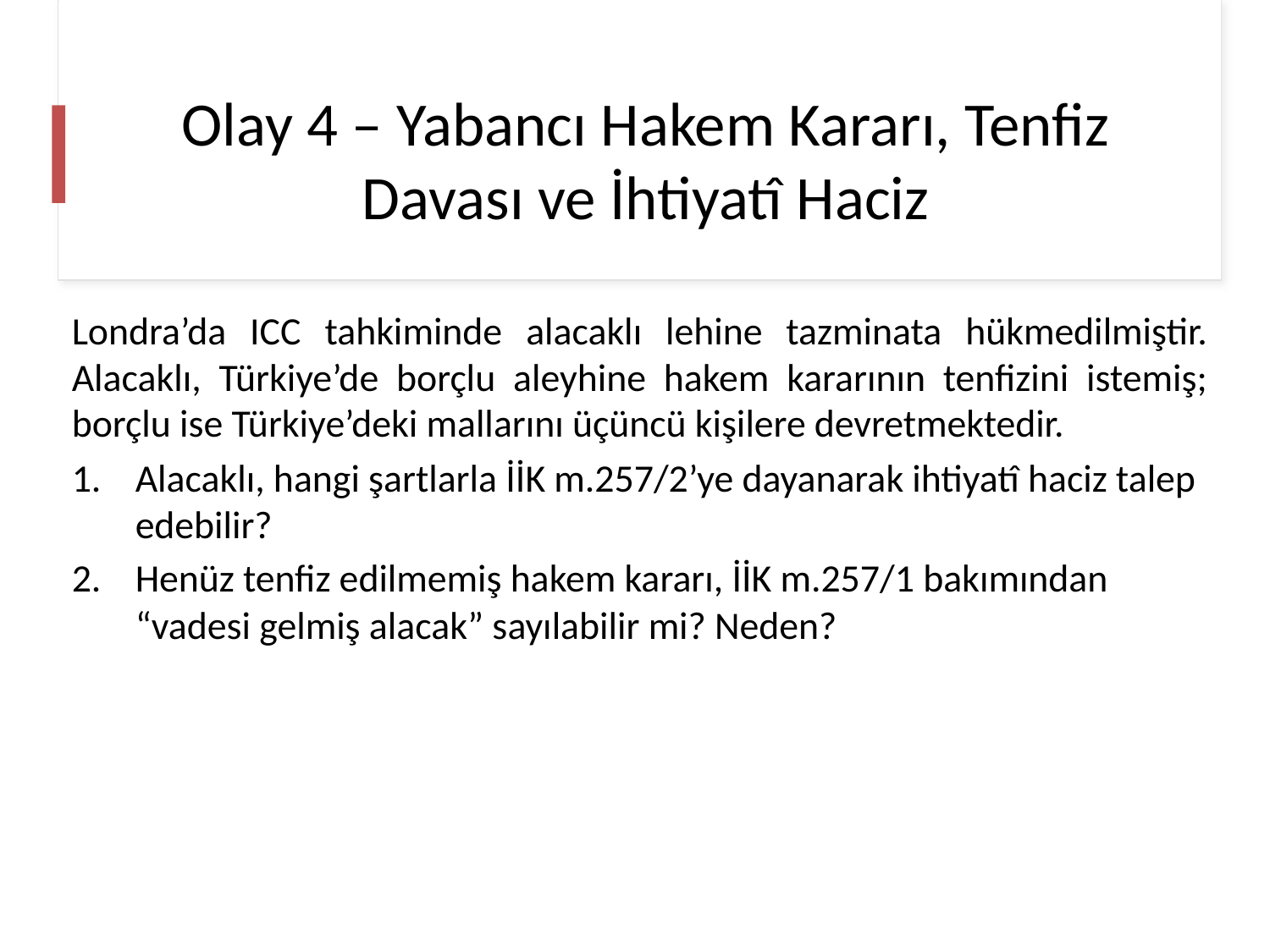

# Olay 4 – Yabancı Hakem Kararı, Tenfiz Davası ve İhtiyatî Haciz

Londra’da ICC tahkiminde alacaklı lehine tazminata hükmedilmiştir. Alacaklı, Türkiye’de borçlu aleyhine hakem kararının tenfizini istemiş; borçlu ise Türkiye’deki mallarını üçüncü kişilere devretmektedir.
Alacaklı, hangi şartlarla İİK m.257/2’ye dayanarak ihtiyatî haciz talep edebilir?
Henüz tenfiz edilmemiş hakem kararı, İİK m.257/1 bakımından “vadesi gelmiş alacak” sayılabilir mi? Neden?